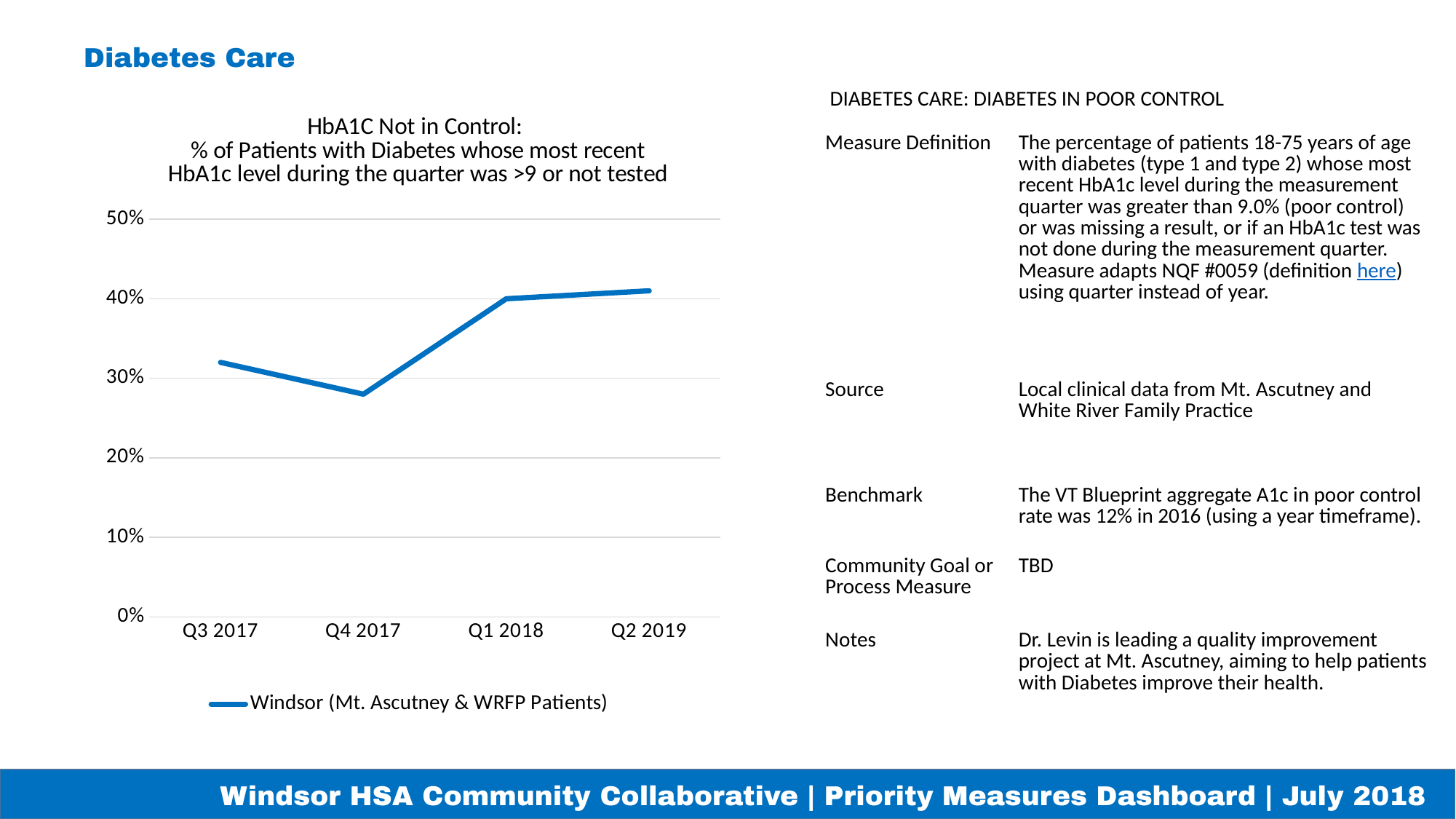

Diabetes Care
| Diabetes care: Diabetes in poor control |  |
| --- | --- |
| Measure Definition | The percentage of patients 18-75 years of age with diabetes (type 1 and type 2) whose most recent HbA1c level during the measurement quarter was greater than 9.0% (poor control) or was missing a result, or if an HbA1c test was not done during the measurement quarter. Measure adapts NQF #0059 (definition here) using quarter instead of year. |
| Source | Local clinical data from Mt. Ascutney and White River Family Practice |
| Benchmark | The VT Blueprint aggregate A1c in poor control rate was 12% in 2016 (using a year timeframe). |
| Community Goal or Process Measure | TBD |
| Notes | Dr. Levin is leading a quality improvement project at Mt. Ascutney, aiming to help patients with Diabetes improve their health. |

### Chart: HbA1C Not in Control: % of Patients with Diabetes whose most recent HbA1c level during the quarter was >9 or not tested

| Category | Windsor (Mt. Ascutney & WRFP Patients) |
|---|---|
| Q3 2017 | 0.32 |
| Q4 2017 | 0.28 |
| Q1 2018 | 0.4 |
| Q2 2019 | 0.41 |
Windsor HSA Community Collaborative | Priority Measures Dashboard | July 2018